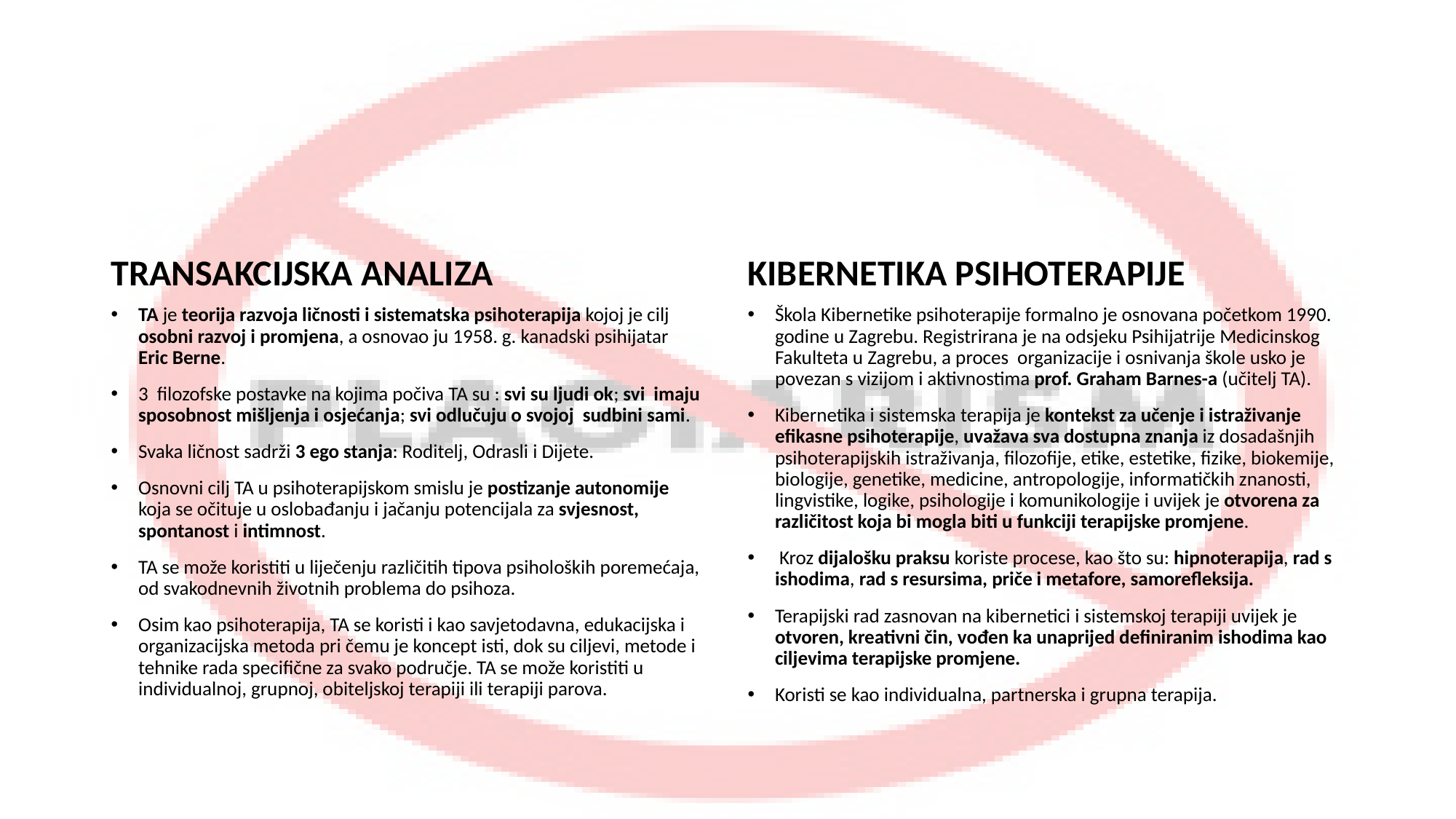

#
TRANSAKCIJSKA ANALIZA
KIBERNETIKA PSIHOTERAPIJE
TA je teorija razvoja ličnosti i sistematska psihoterapija kojoj je cilj osobni razvoj i promjena, a osnovao ju 1958. g. kanadski psihijatar  Eric Berne.
3  filozofske postavke na kojima počiva TA su : svi su ljudi ok; svi  imaju sposobnost mišljenja i osjećanja; svi odlučuju o svojoj  sudbini sami.
Svaka ličnost sadrži 3 ego stanja: Roditelj, Odrasli i Dijete.
Osnovni cilj TA u psihoterapijskom smislu je postizanje autonomije koja se očituje u oslobađanju i jačanju potencijala za svjesnost, spontanost i intimnost.
TA se može koristiti u liječenju različitih tipova psiholoških poremećaja, od svakodnevnih životnih problema do psihoza.
Osim kao psihoterapija, TA se koristi i kao savjetodavna, edukacijska i organizacijska metoda pri čemu je koncept isti, dok su ciljevi, metode i tehnike rada specifične za svako područje. TA se može koristiti u individualnoj, grupnoj, obiteljskoj terapiji ili terapiji parova.
Škola Kibernetike psihoterapije formalno je osnovana početkom 1990. godine u Zagrebu. Registrirana je na odsjeku Psihijatrije Medicinskog Fakulteta u Zagrebu, a proces  organizacije i osnivanja škole usko je povezan s vizijom i aktivnostima prof. Graham Barnes-a (učitelj TA).
Kibernetika i sistemska terapija je kontekst za učenje i istraživanje efikasne psihoterapije, uvažava sva dostupna znanja iz dosadašnjih psihoterapijskih istraživanja, filozofije, etike, estetike, fizike, biokemije, biologije, genetike, medicine, antropologije, informatičkih znanosti, lingvistike, logike, psihologije i komunikologije i uvijek je otvorena za različitost koja bi mogla biti u funkciji terapijske promjene.
 Kroz dijalošku praksu koriste procese, kao što su: hipnoterapija, rad s ishodima, rad s resursima, priče i metafore, samorefleksija.
Terapijski rad zasnovan na kibernetici i sistemskoj terapiji uvijek je otvoren, kreativni čin, vođen ka unaprijed definiranim ishodima kao ciljevima terapijske promjene.
Koristi se kao individualna, partnerska i grupna terapija.